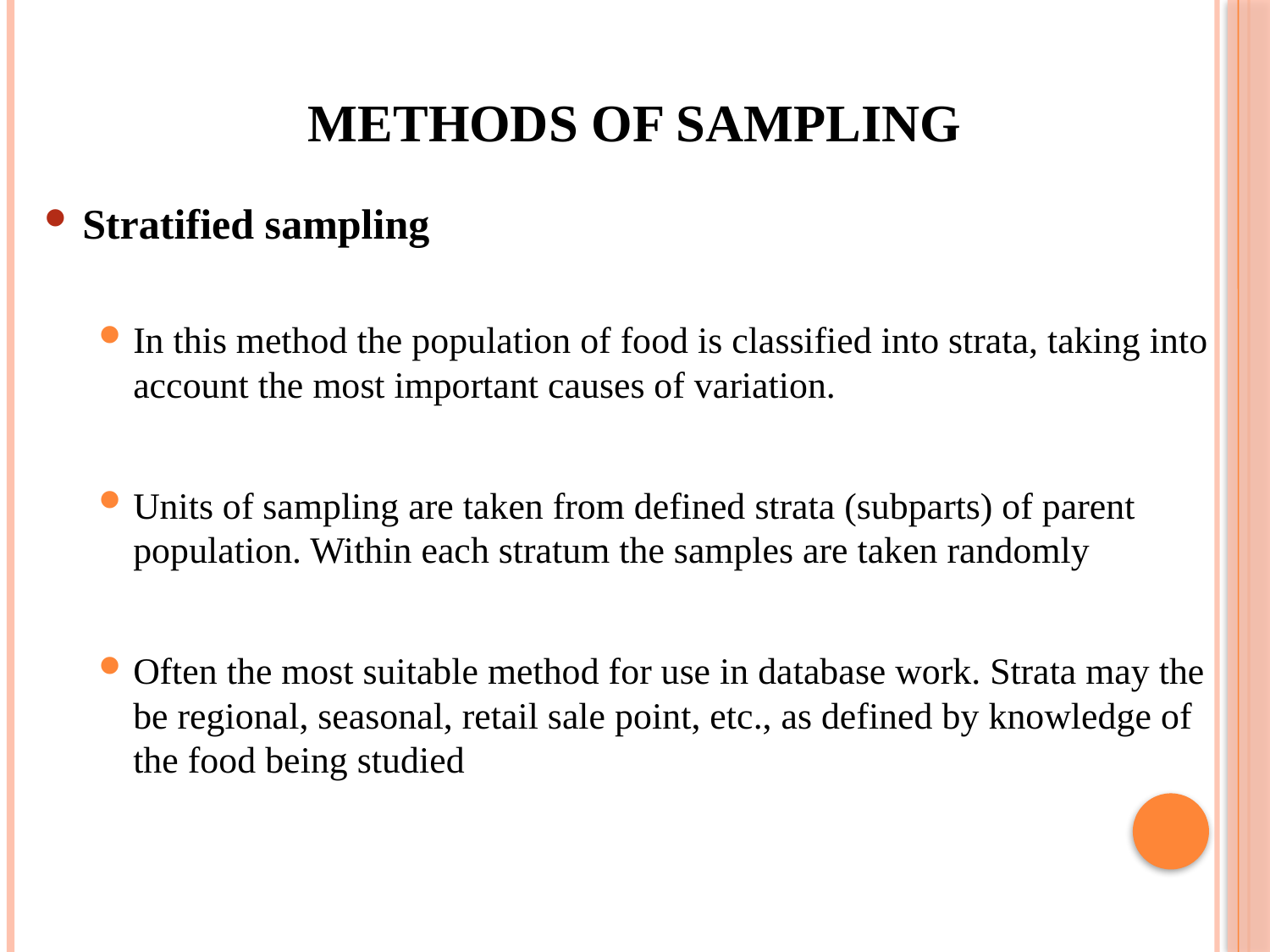

# Methods of sampling
Stratified sampling

In this method the population of food is classified into strata, taking into account the most important causes of variation.

Units of sampling are taken from defined strata (subparts) of parent population. Within each stratum the samples are taken randomly

Often the most suitable method for use in database work. Strata may the be regional, seasonal, retail sale point, etc., as defined by knowledge of the food being studied